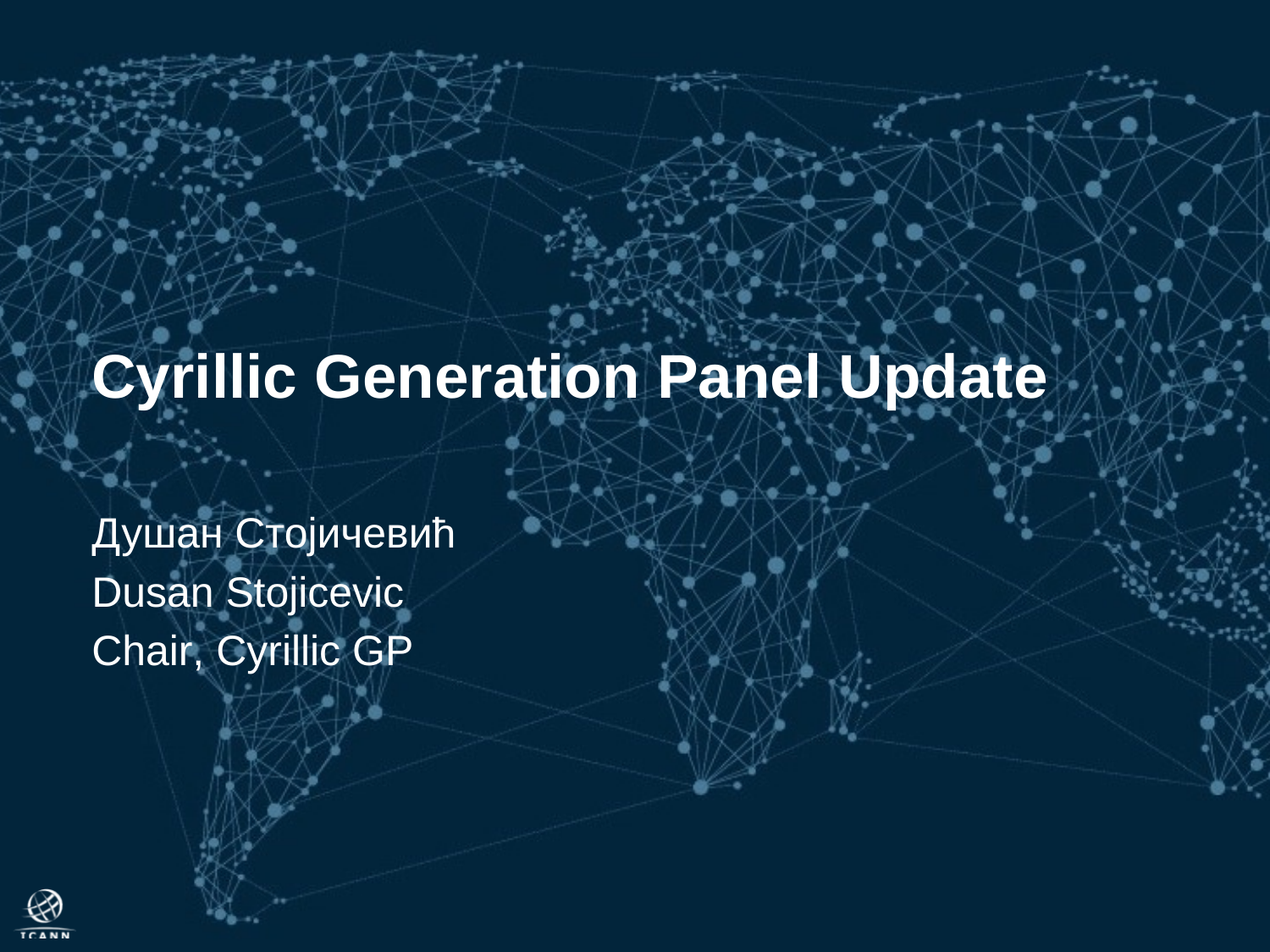

Cyrillic Generation Panel Update

Душан Стојичевић
Dusan Stojicevic
Chair, Cyrillic GP